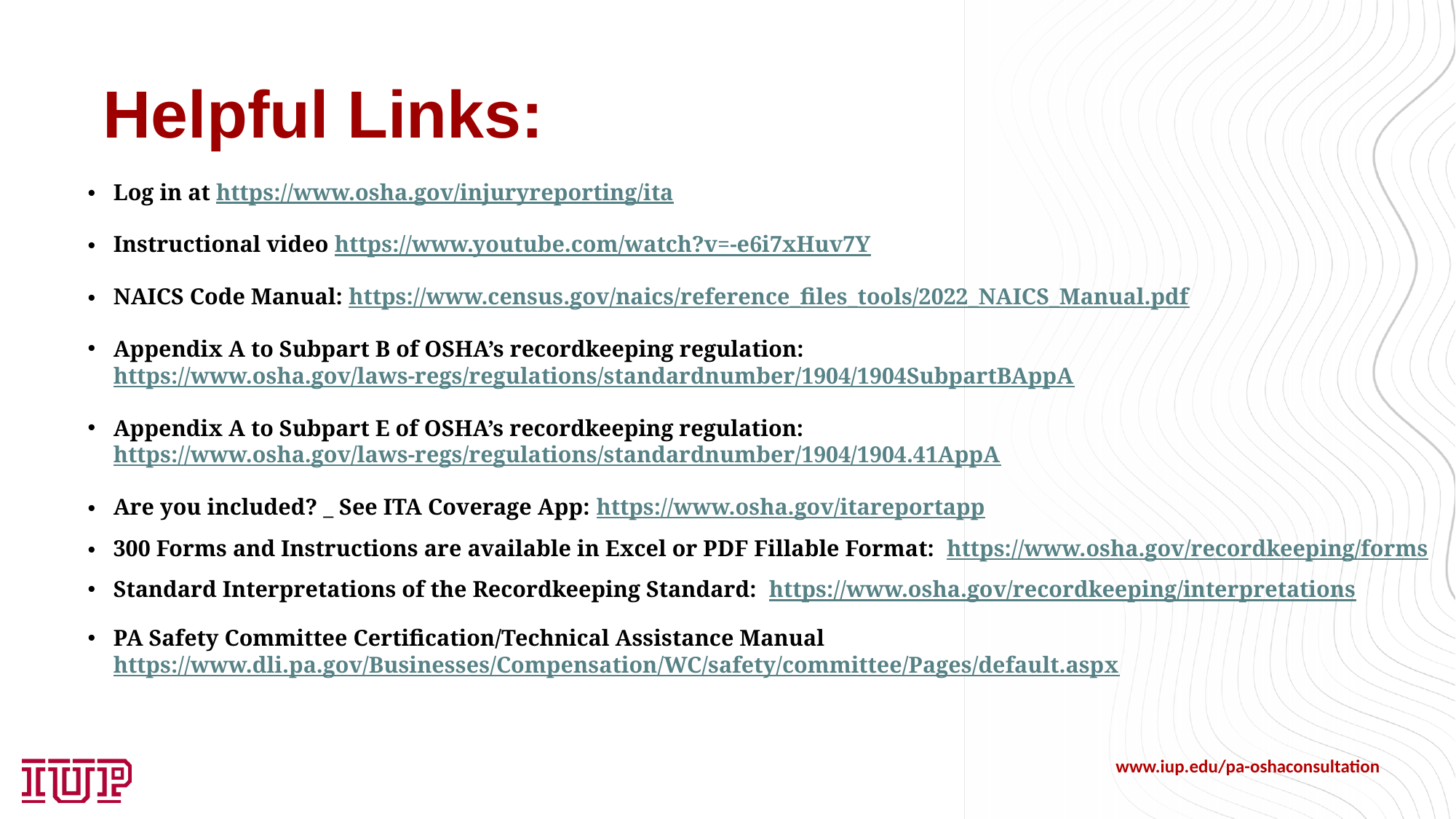

# Helpful Links:
Log in at https://www.osha.gov/injuryreporting/ita
Instructional video https://www.youtube.com/watch?v=-e6i7xHuv7Y
NAICS Code Manual: https://www.census.gov/naics/reference_files_tools/2022_NAICS_Manual.pdf
Appendix A to Subpart B of OSHA’s recordkeeping regulation:                                          	           https://www.osha.gov/laws-regs/regulations/standardnumber/1904/1904SubpartBAppA
Appendix A to Subpart E of OSHA’s recordkeeping regulation:                                          	                    https://www.osha.gov/laws-regs/regulations/standardnumber/1904/1904.41AppA
Are you included? _ See ITA Coverage App: https://www.osha.gov/itareportapp
300 Forms and Instructions are available in Excel or PDF Fillable Format:  https://www.osha.gov/recordkeeping/forms
Standard Interpretations of the Recordkeeping Standard:  https://www.osha.gov/recordkeeping/interpretations
PA Safety Committee Certification/Technical Assistance Manual https://www.dli.pa.gov/Businesses/Compensation/WC/safety/committee/Pages/default.aspx

www.iup.edu/pa-oshaconsultation